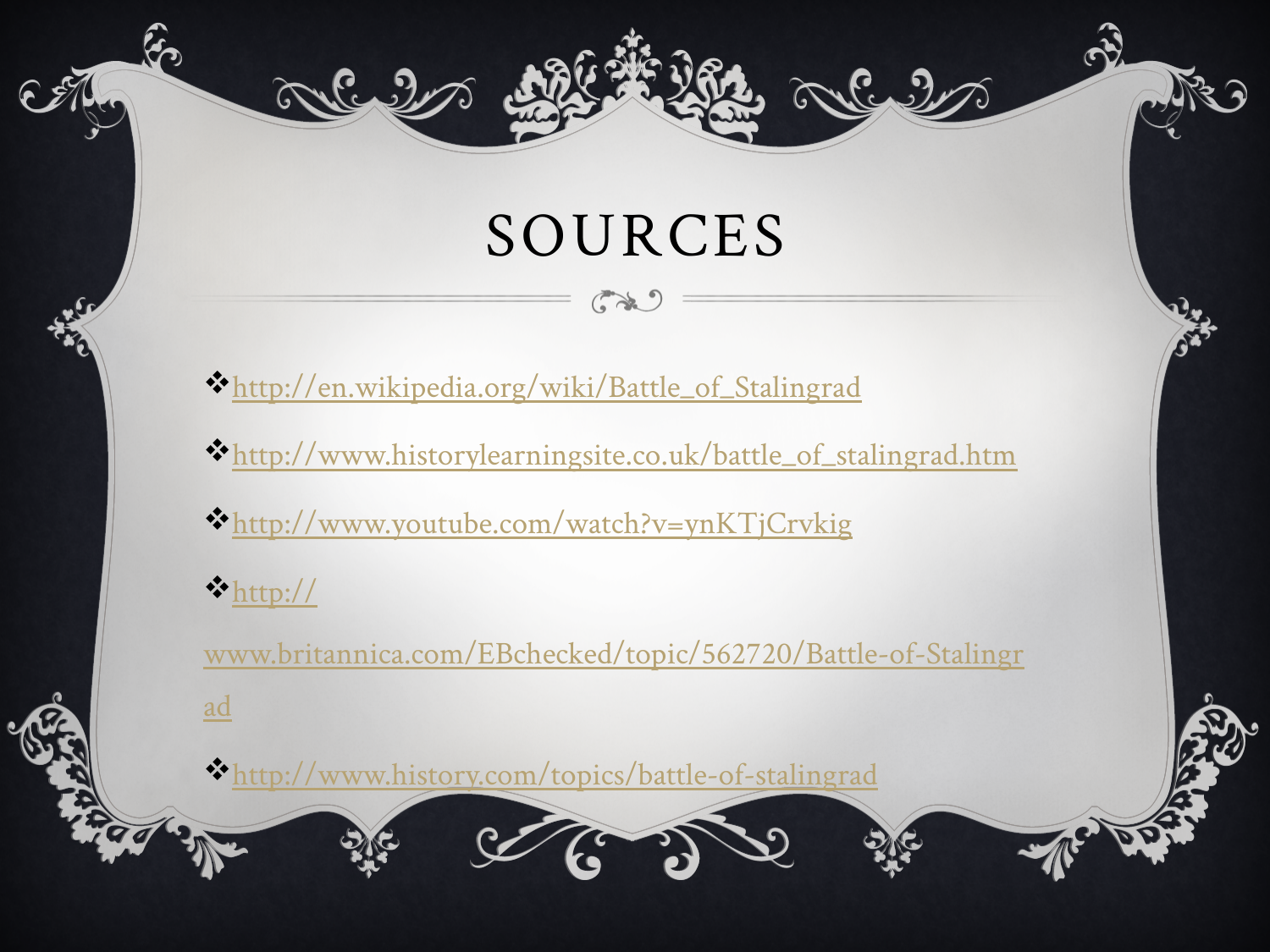

# Sources
http://en.wikipedia.org/wiki/Battle_of_Stalingrad
http://www.historylearningsite.co.uk/battle_of_stalingrad.htm
http://www.youtube.com/watch?v=ynKTjCrvkig
http://www.britannica.com/EBchecked/topic/562720/Battle-of-Stalingrad
http://www.history.com/topics/battle-of-stalingrad